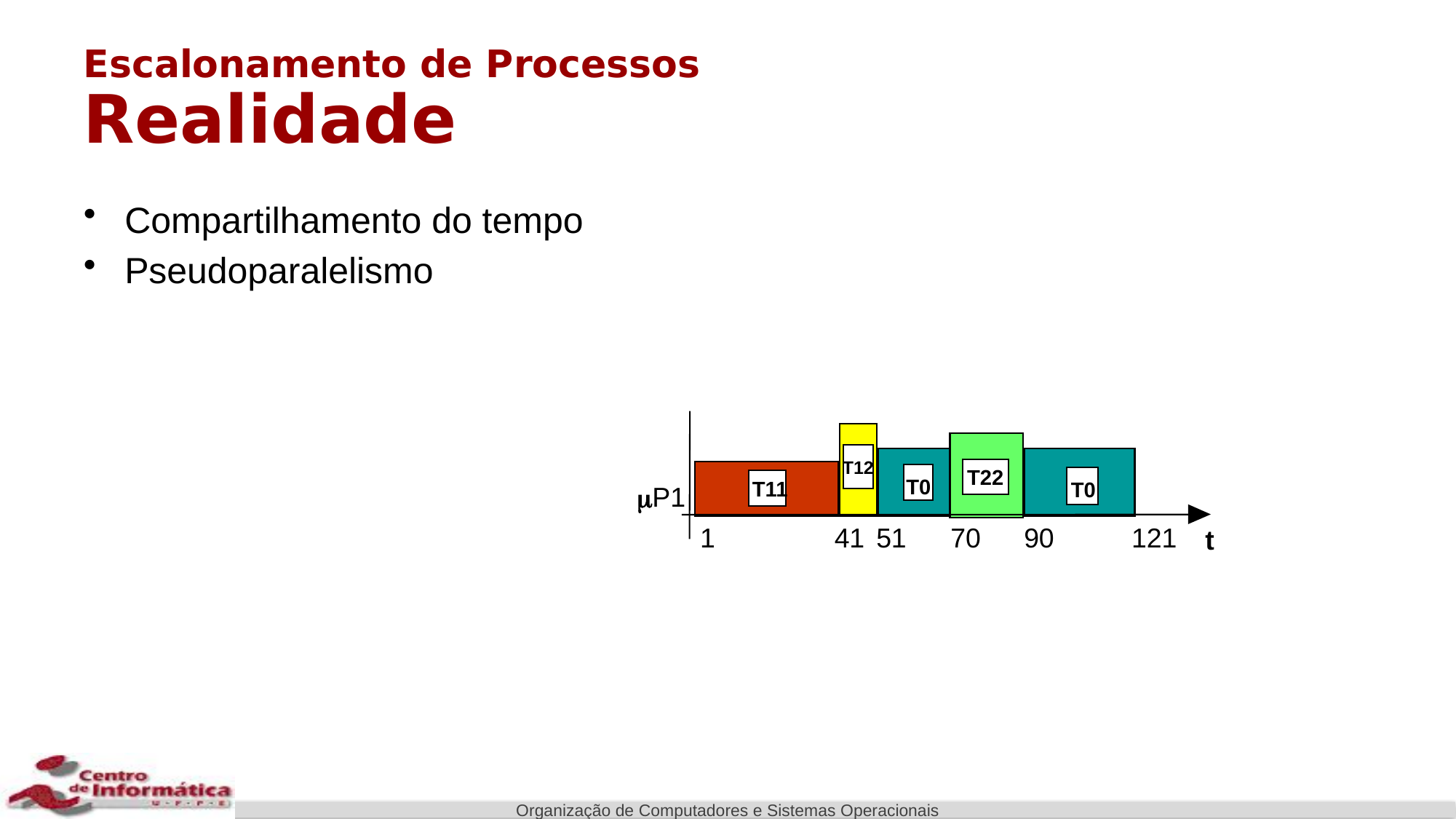

# Escalonamento de Processos Realidade
Compartilhamento do tempo
Pseudoparalelismo

T12

T22

T0

T11

T0
μP1

1
41
51
70
90
121
t